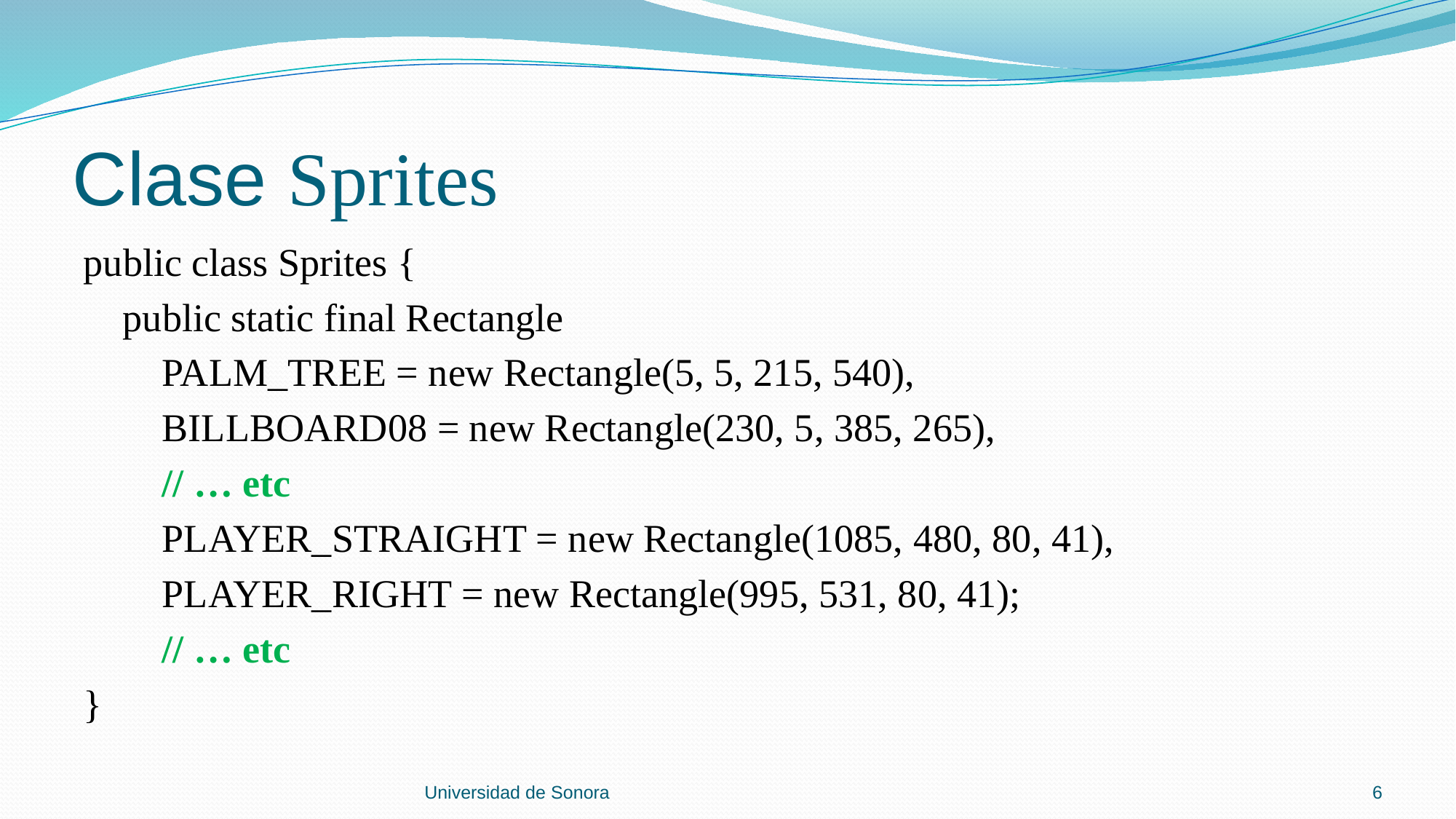

# Clase Sprites
public class Sprites {
    public static final Rectangle
        PALM_TREE = new Rectangle(5, 5, 215, 540),
        BILLBOARD08 = new Rectangle(230, 5, 385, 265),
        // … etc
        PLAYER_STRAIGHT = new Rectangle(1085, 480, 80, 41),
        PLAYER_RIGHT = new Rectangle(995, 531, 80, 41);
        // … etc
}
Universidad de Sonora
6